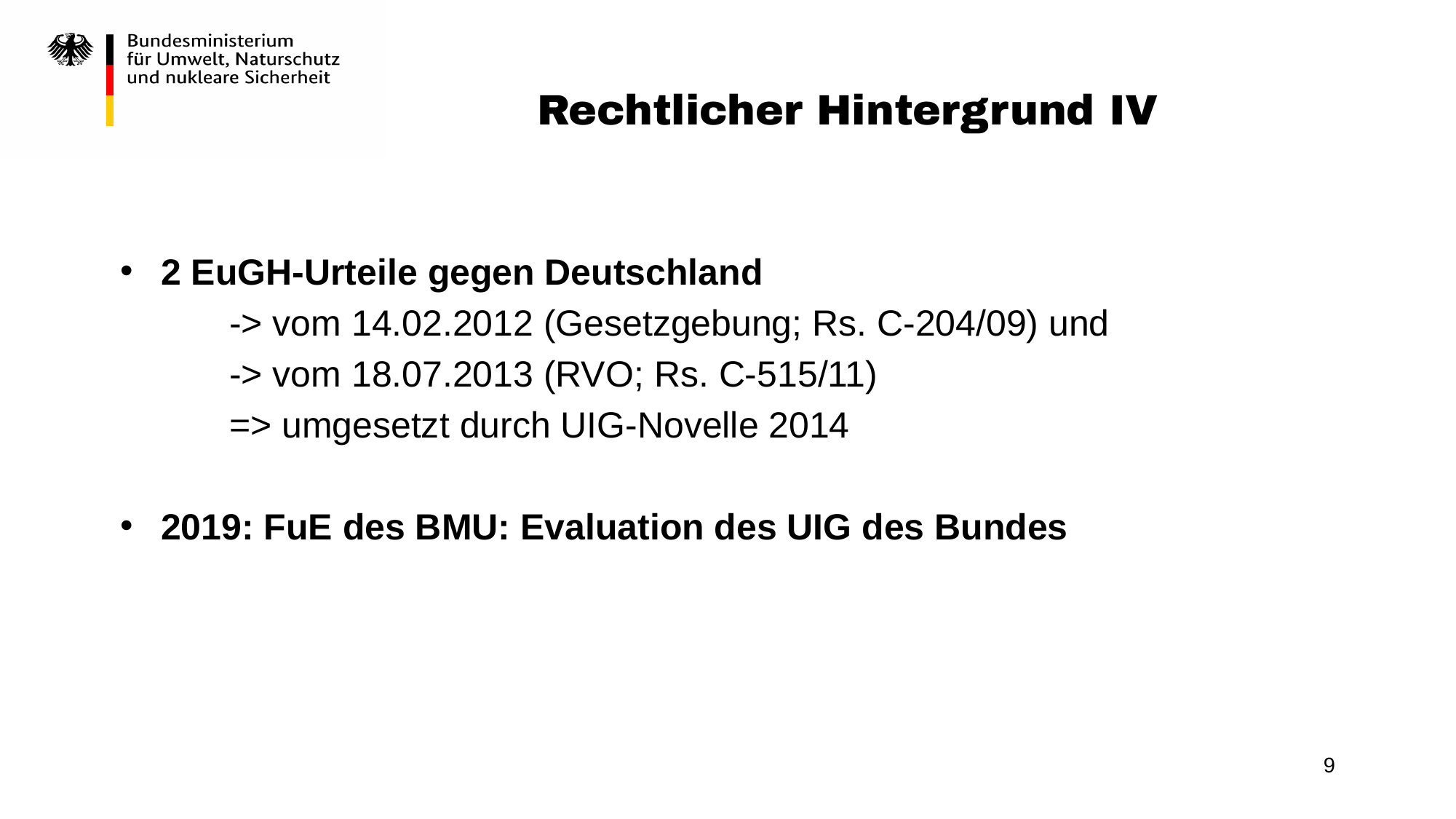

# Rechtlicher Hintergrund IV

2 EuGH-Urteile gegen Deutschland
	-> vom 14.02.2012 (Gesetzgebung; Rs. C-204/09) und
	-> vom 18.07.2013 (RVO; Rs. C-515/11)
	=> umgesetzt durch UIG-Novelle 2014

2019: FuE des BMU: Evaluation des UIG des Bundes

9